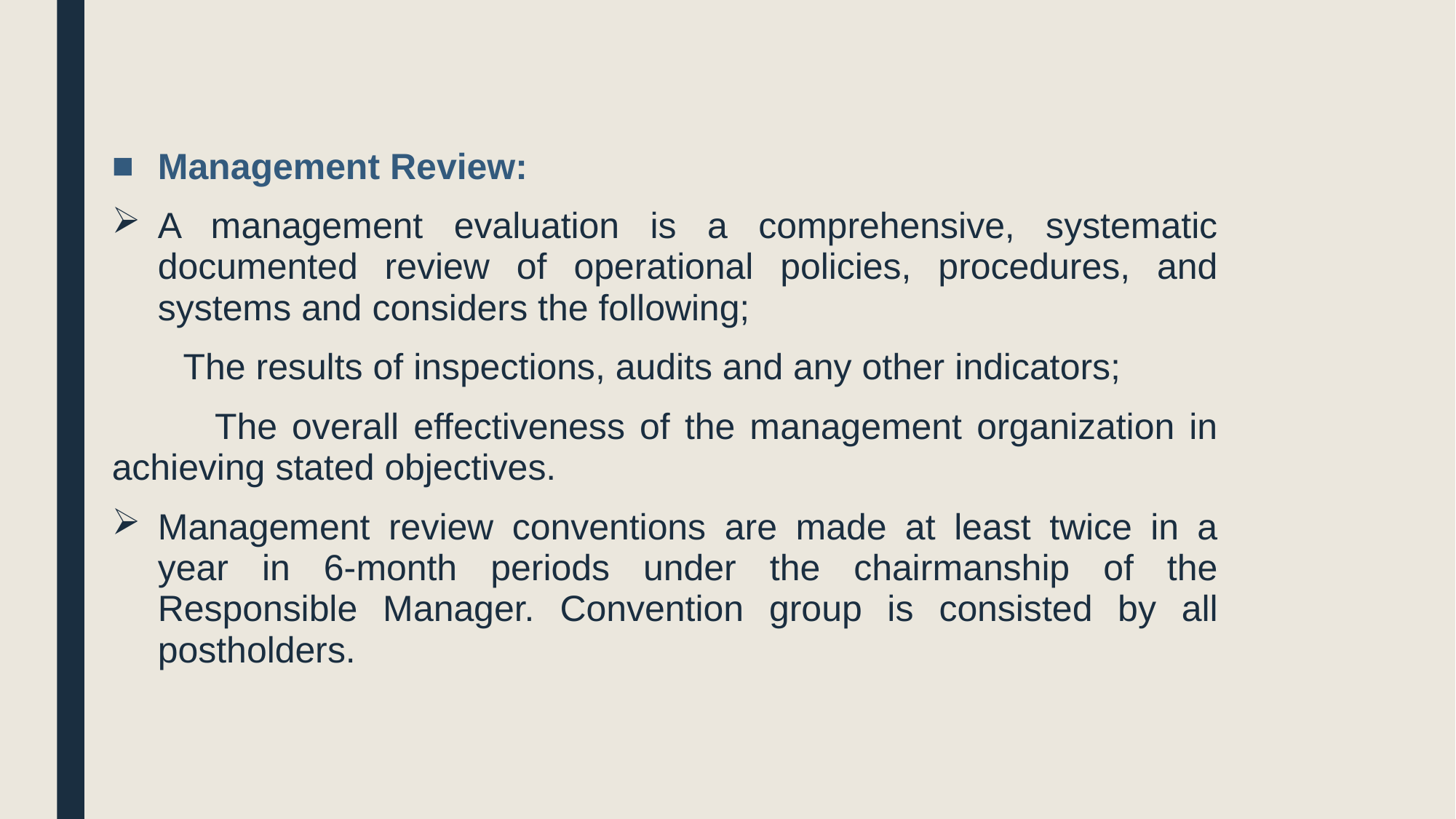

Management Review:
A management evaluation is a comprehensive, systematic documented review of operational policies, procedures, and systems and considers the following;
       The results of inspections, audits and any other indicators;
       The overall effectiveness of the management organization in achieving stated objectives.
Management review conventions are made at least twice in a year in 6-month periods under the chairmanship of the Responsible Manager. Convention group is consisted by all postholders.